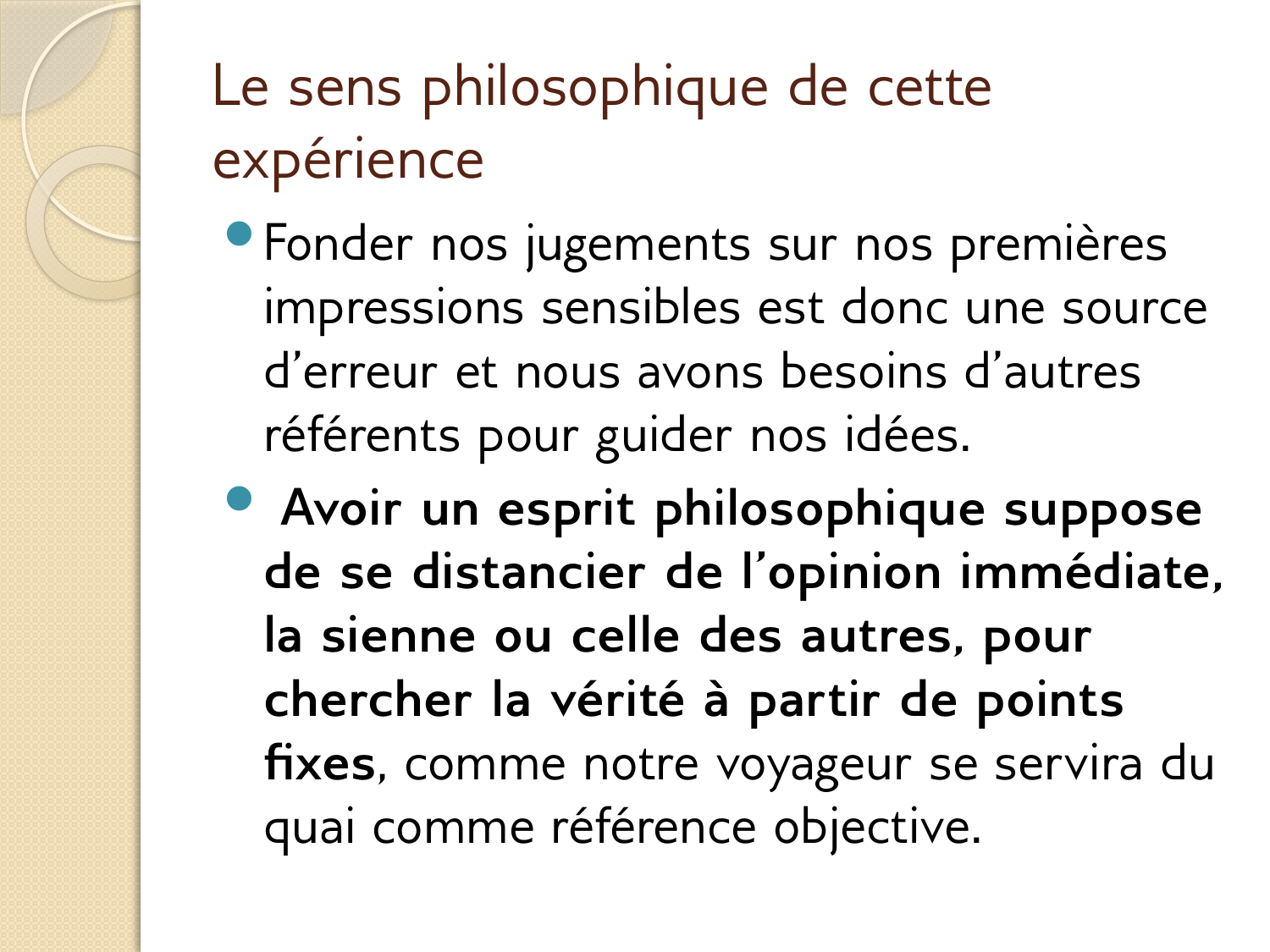

# Le sens philosophique de cette expérience
Fonder nos jugements sur nos premières impressions sensibles est donc une source d’erreur et nous avons besoins d’autres référents pour guider nos idées.
 Avoir un esprit philosophique suppose de se distancier de l’opinion immédiate, la sienne ou celle des autres, pour chercher la vérité à partir de points fixes, comme notre voyageur se servira du quai comme référence objective.